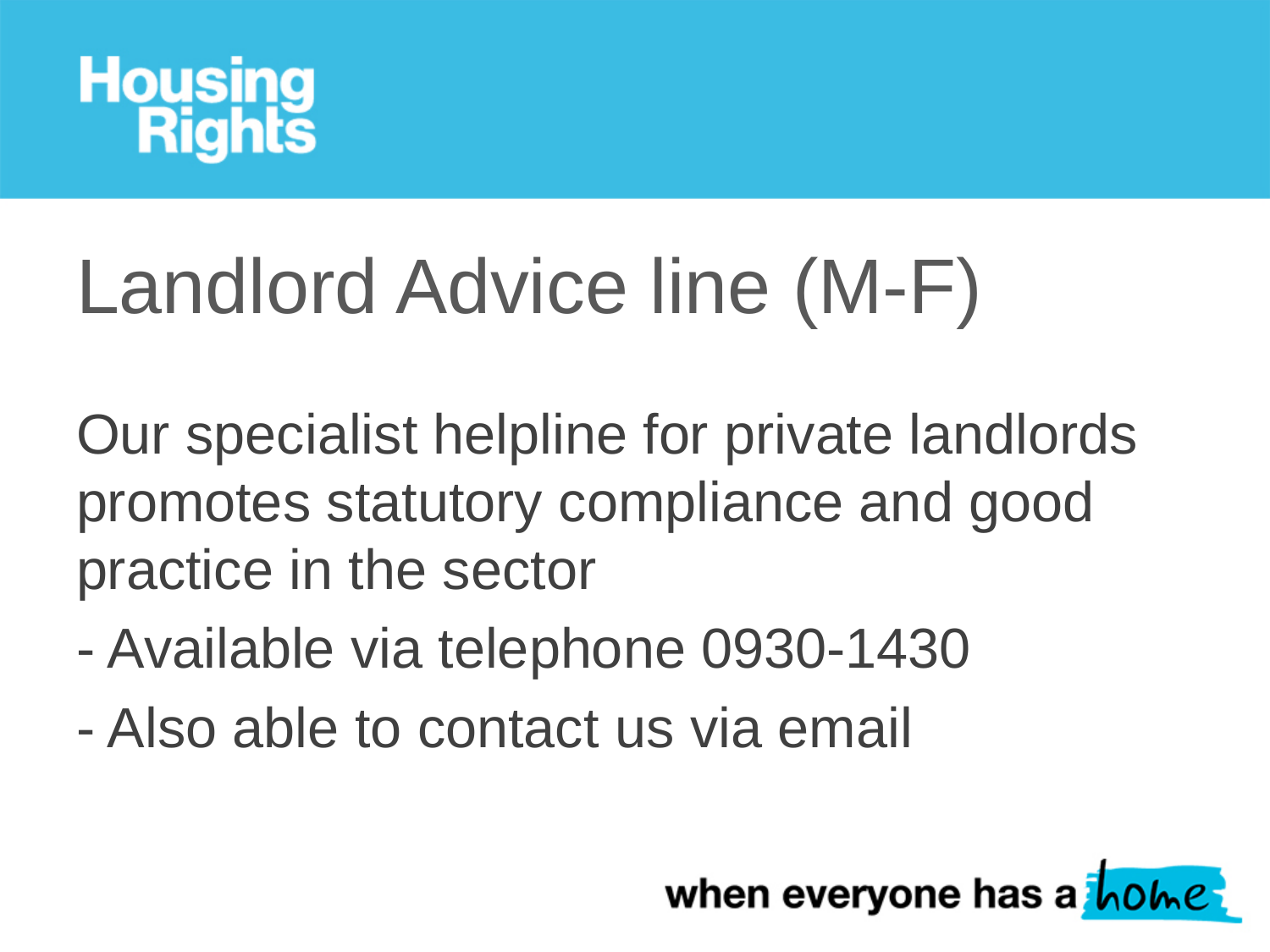

# Landlord Advice line (M-F)
Our specialist helpline for private landlords promotes statutory compliance and good practice in the sector
- Available via telephone 0930-1430
- Also able to contact us via email